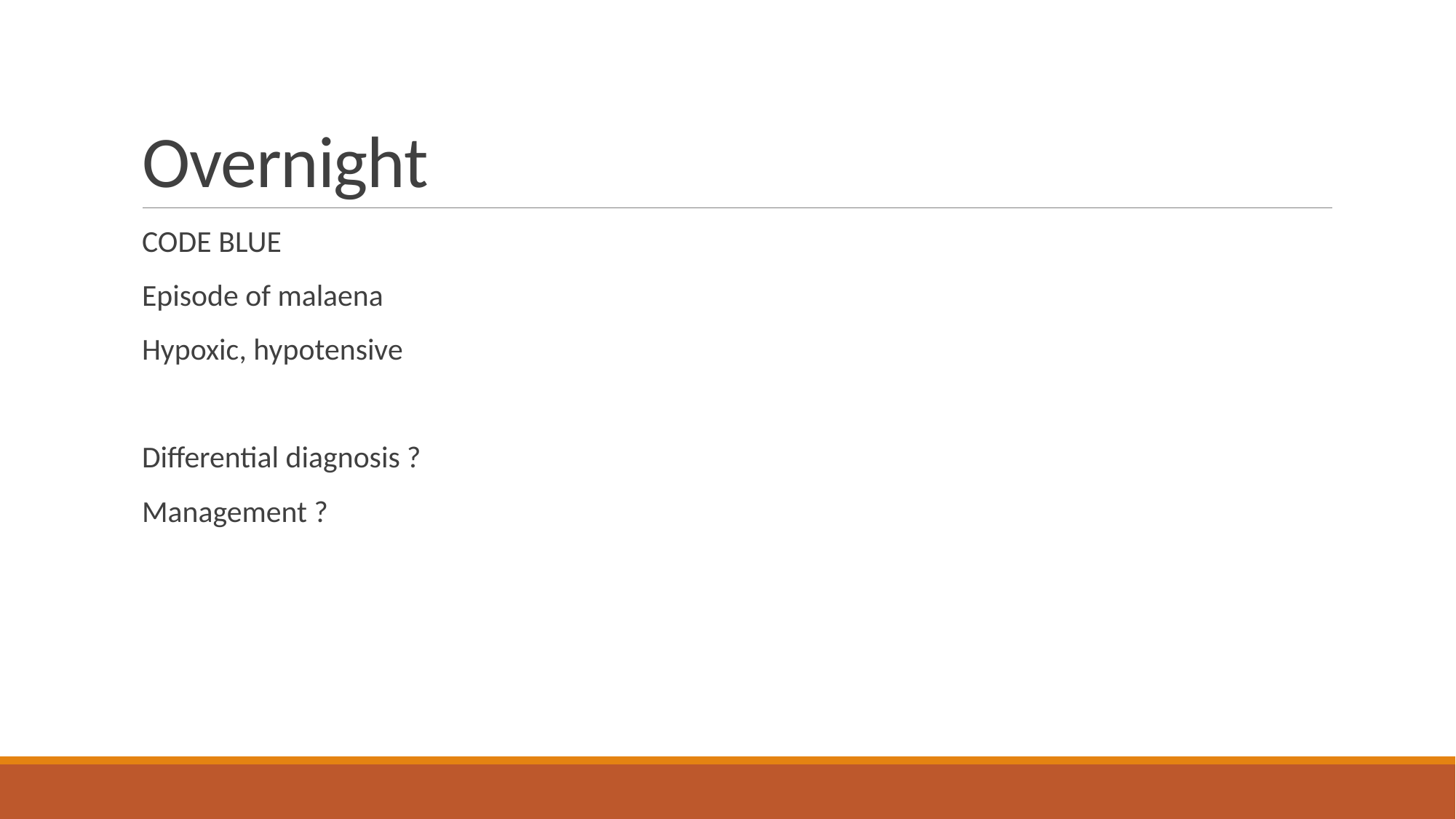

# Overnight
CODE BLUE
Episode of malaena
Hypoxic, hypotensive

Differential diagnosis ?
Management ?